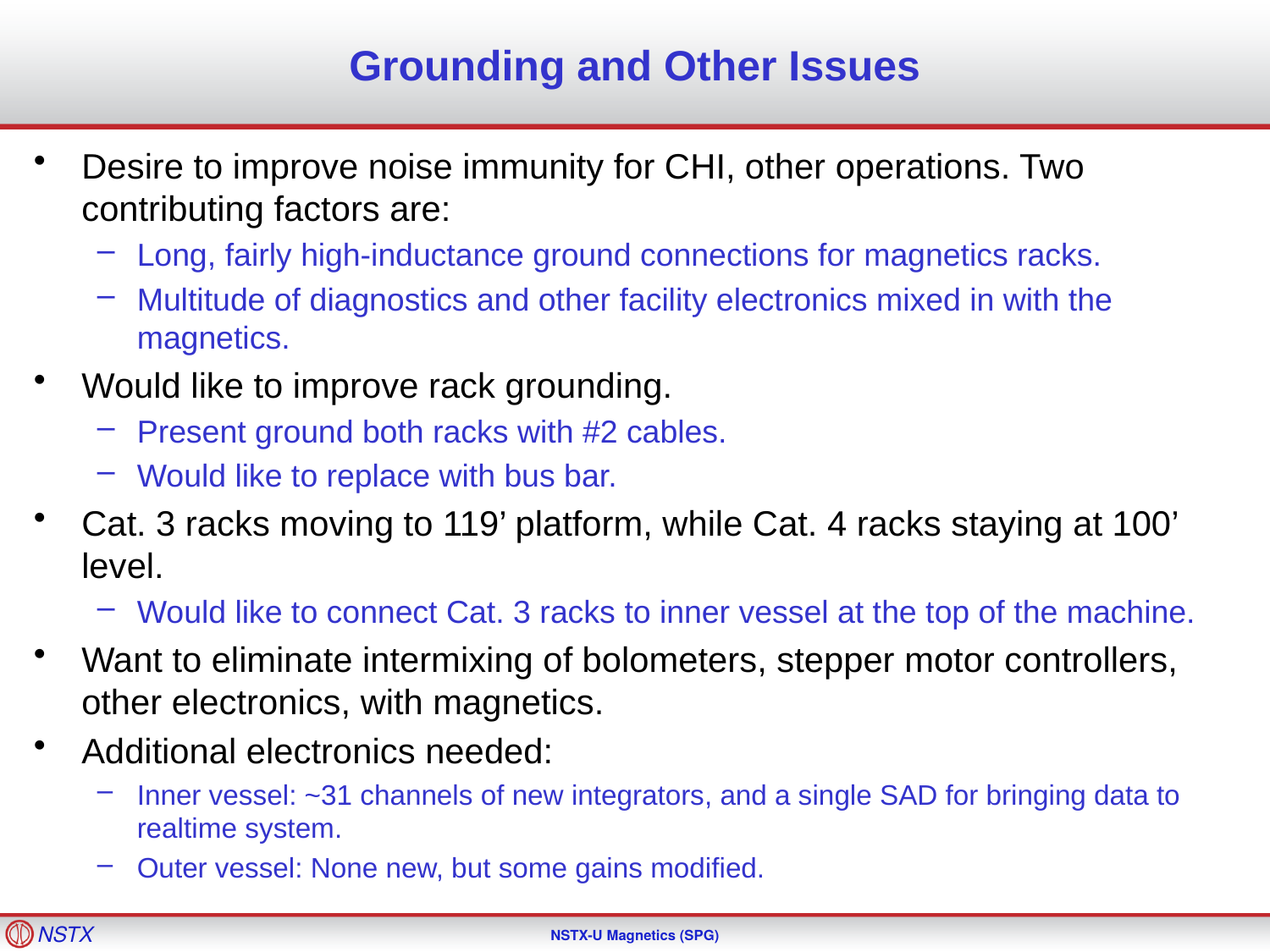

# Grounding and Other Issues
Desire to improve noise immunity for CHI, other operations. Two contributing factors are:
Long, fairly high-inductance ground connections for magnetics racks.
Multitude of diagnostics and other facility electronics mixed in with the magnetics.
Would like to improve rack grounding.
Present ground both racks with #2 cables.
Would like to replace with bus bar.
Cat. 3 racks moving to 119’ platform, while Cat. 4 racks staying at 100’ level.
Would like to connect Cat. 3 racks to inner vessel at the top of the machine.
Want to eliminate intermixing of bolometers, stepper motor controllers, other electronics, with magnetics.
Additional electronics needed:
Inner vessel: ~31 channels of new integrators, and a single SAD for bringing data to realtime system.
Outer vessel: None new, but some gains modified.